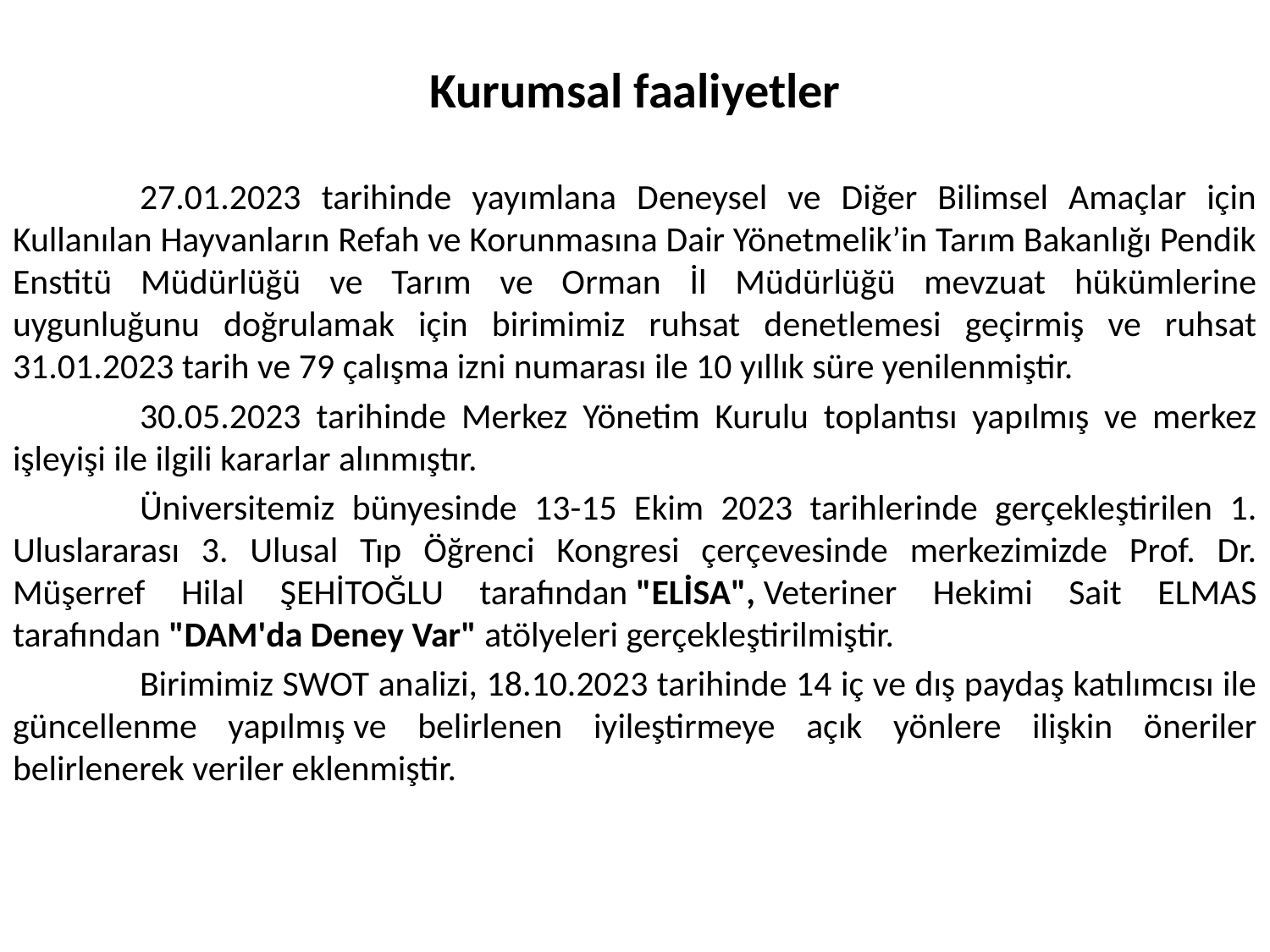

Kurumsal faaliyetler

	27.01.2023 tarihinde yayımlana Deneysel ve Diğer Bilimsel Amaçlar için Kullanılan Hayvanların Refah ve Korunmasına Dair Yönetmelik’in Tarım Bakanlığı Pendik Enstitü Müdürlüğü ve Tarım ve Orman İl Müdürlüğü mevzuat hükümlerine uygunluğunu doğrulamak için birimimiz ruhsat denetlemesi geçirmiş ve ruhsat 31.01.2023 tarih ve 79 çalışma izni numarası ile 10 yıllık süre yenilenmiştir.
	30.05.2023 tarihinde Merkez Yönetim Kurulu toplantısı yapılmış ve merkez işleyişi ile ilgili kararlar alınmıştır.
	Üniversitemiz bünyesinde 13-15 Ekim 2023 tarihlerinde gerçekleştirilen 1. Uluslararası 3. Ulusal Tıp Öğrenci Kongresi çerçevesinde merkezimizde Prof. Dr. Müşerref Hilal ŞEHİTOĞLU tarafından "ELİSA", Veteriner Hekimi Sait ELMAS tarafından "DAM'da Deney Var" atölyeleri gerçekleştirilmiştir.
	Birimimiz SWOT analizi, 18.10.2023 tarihinde 14 iç ve dış paydaş katılımcısı ile güncellenme yapılmış ve belirlenen iyileştirmeye açık yönlere ilişkin öneriler belirlenerek veriler eklenmiştir.